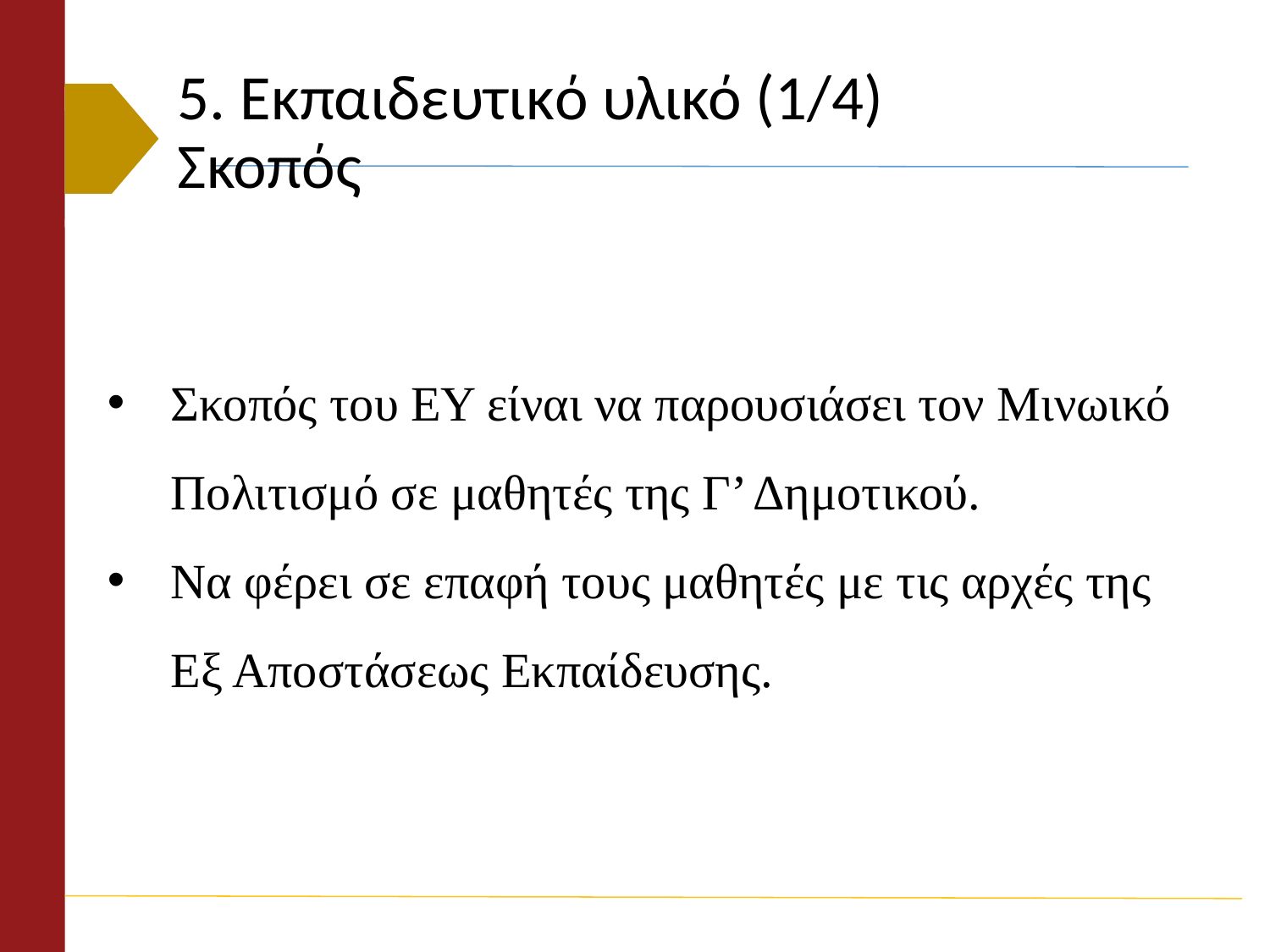

# 5. Εκπαιδευτικό υλικό (1/4) Σκοπός
Σκοπός του ΕΥ είναι να παρουσιάσει τον Μινωικό Πολιτισμό σε μαθητές της Γ’ Δημοτικού.
Να φέρει σε επαφή τους μαθητές με τις αρχές της Εξ Αποστάσεως Εκπαίδευσης.